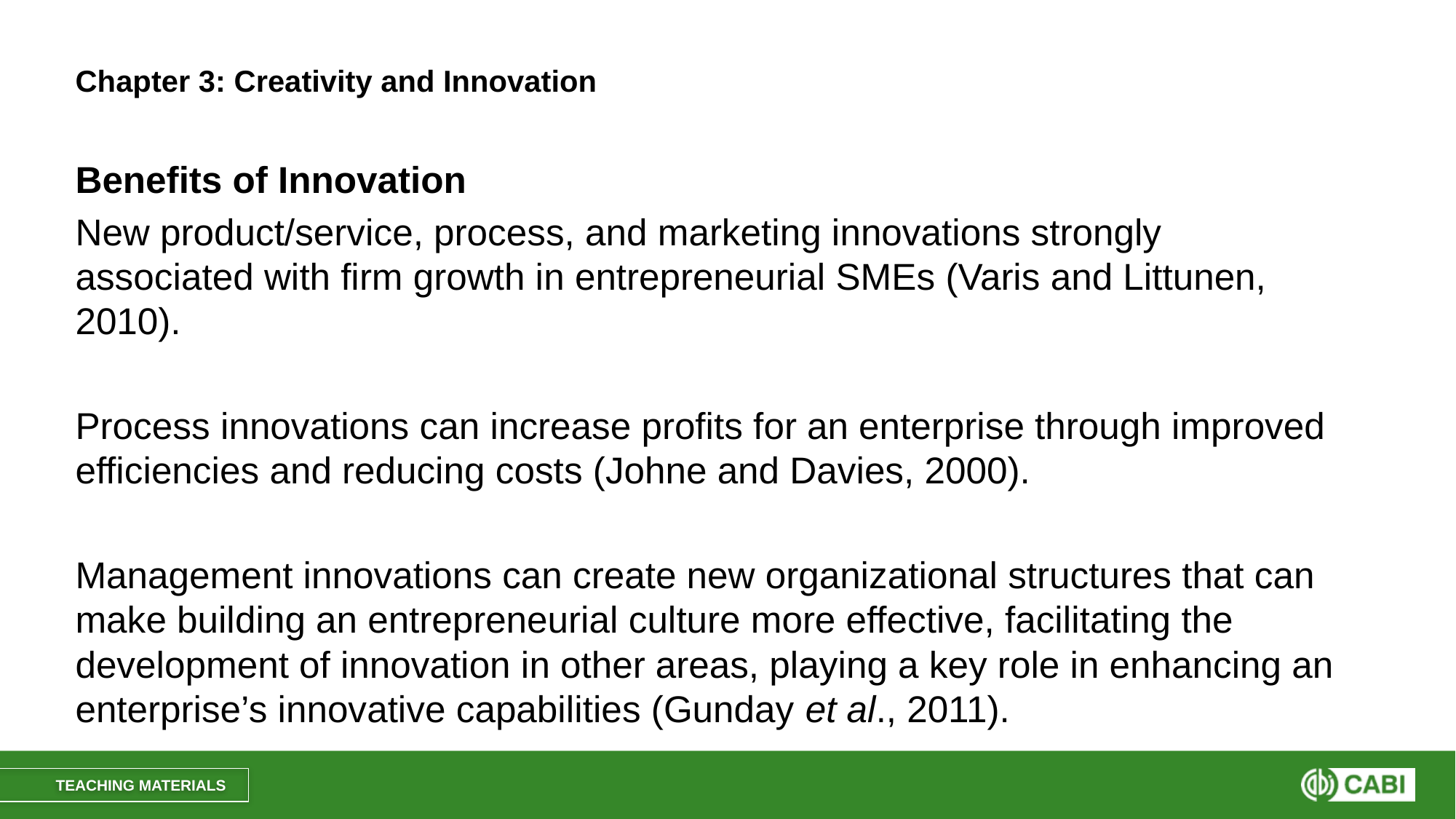

# Chapter 3: Creativity and Innovation
Benefits of Innovation
New product/service, process, and marketing innovations strongly associated with firm growth in entrepreneurial SMEs (Varis and Littunen, 2010).

Process innovations can increase profits for an enterprise through improved efficiencies and reducing costs (Johne and Davies, 2000).

Management innovations can create new organizational structures that can make building an entrepreneurial culture more effective, facilitating the development of innovation in other areas, playing a key role in enhancing an enterprise’s innovative capabilities (Gunday et al., 2011).